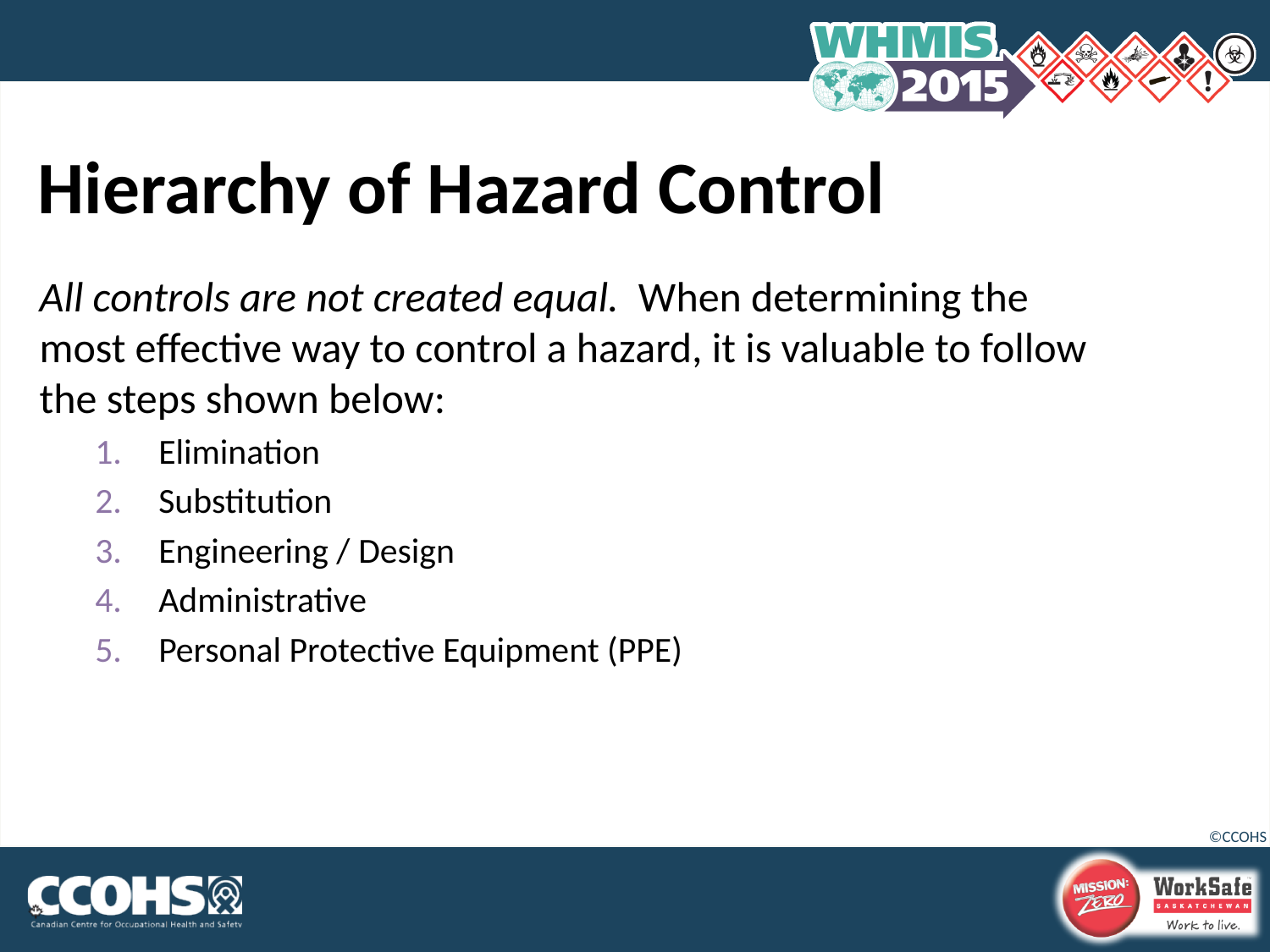

# Hierarchy of Hazard Control
All controls are not created equal.  When determining the most effective way to control a hazard, it is valuable to follow the steps shown below:
Elimination
Substitution
Engineering / Design
Administrative
Personal Protective Equipment (PPE)